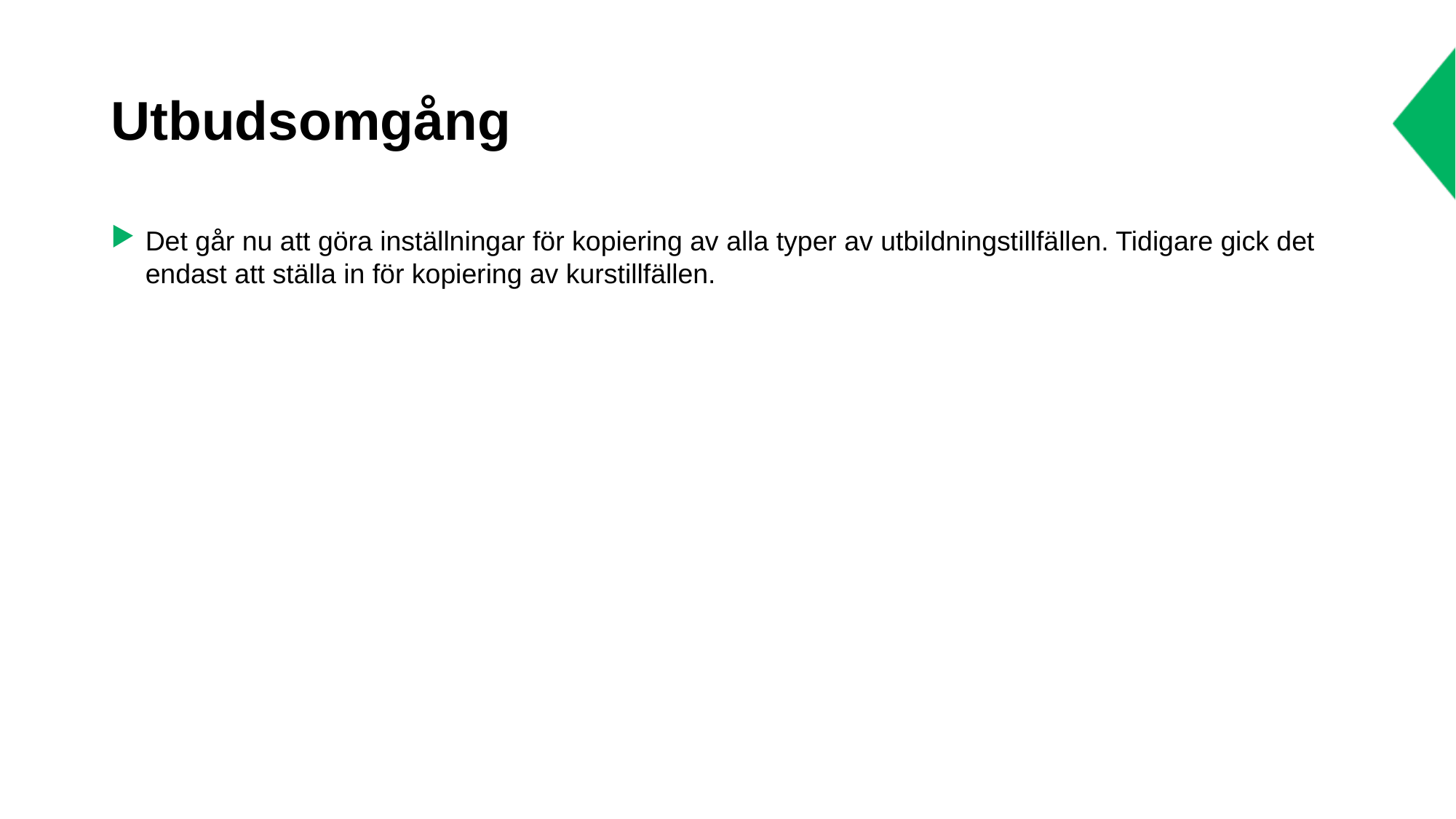

# Utbudsomgång
Det går nu att göra inställningar för kopiering av alla typer av utbildningstillfällen. Tidigare gick det endast att ställa in för kopiering av kurstillfällen.